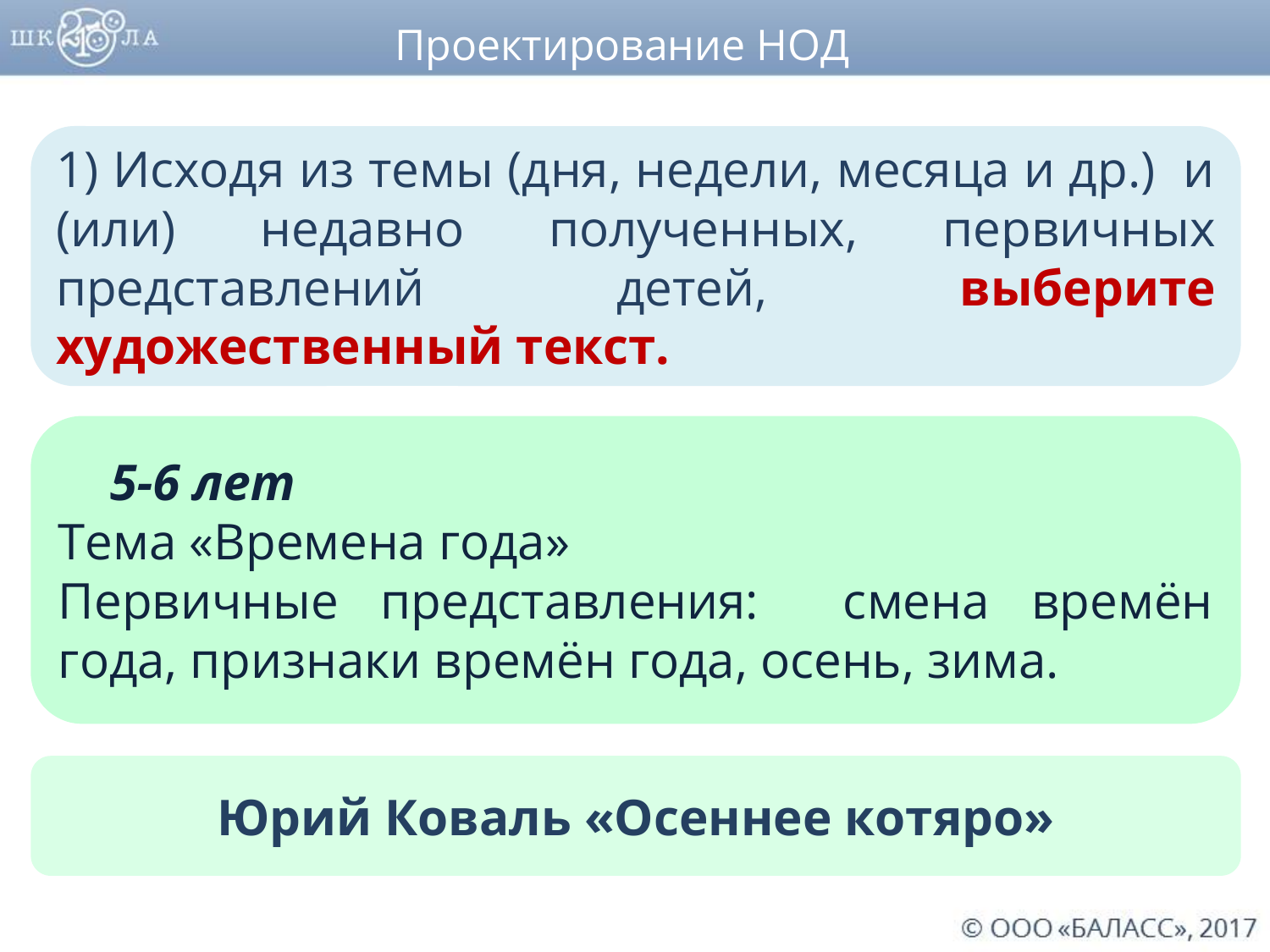

Проектирование НОД
1) Исходя из темы (дня, недели, месяца и др.)  и (или) недавно полученных, первичных представлений детей, выберите художественный текст.
    5-6 лет
Тема «Времена года»
Первичные представления:  смена времён года, признаки времён года, осень, зима.
Юрий Коваль «Осеннее котяро»